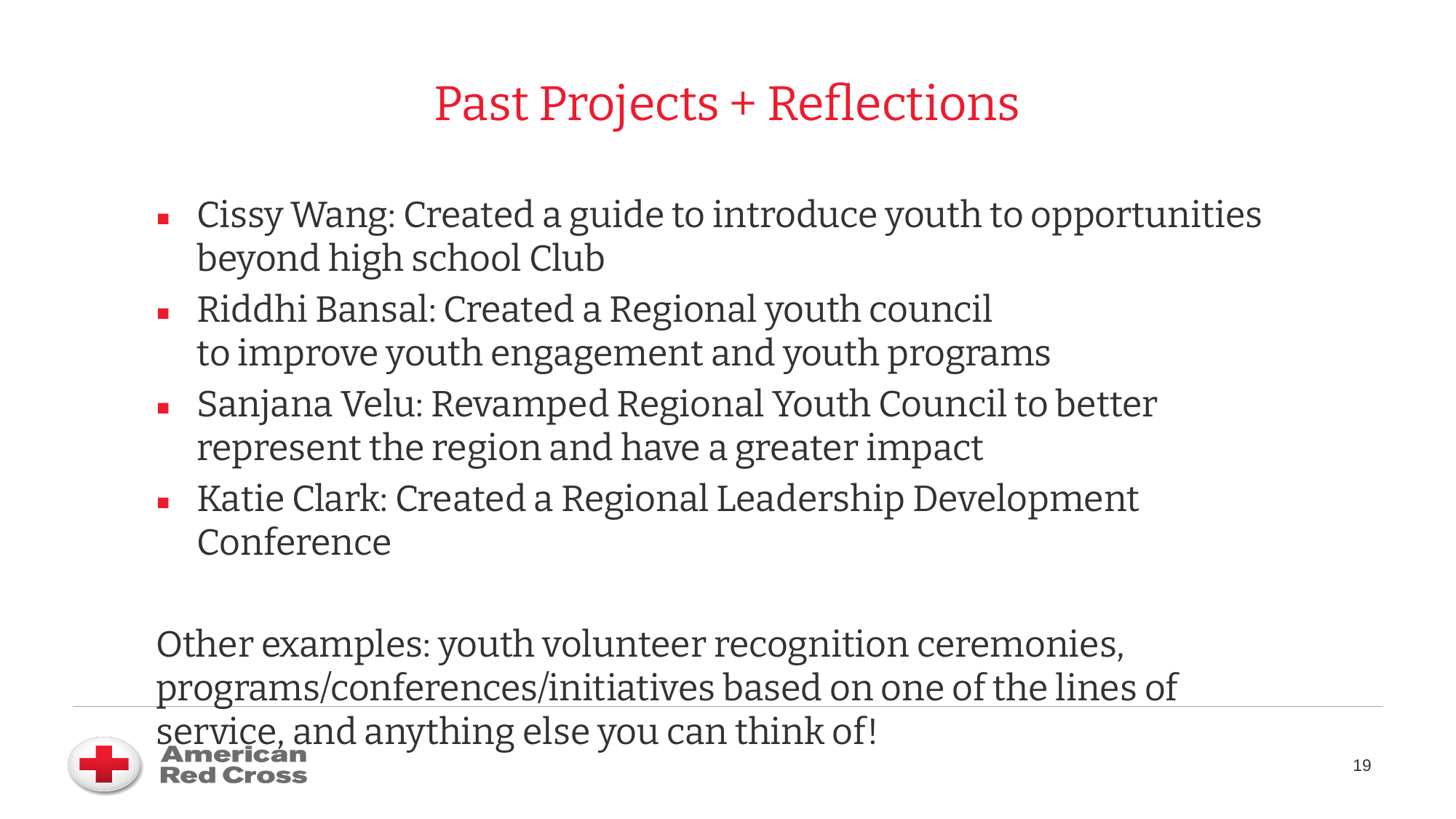

# Past Projects + Reflections
Cissy Wang: Created a guide to introduce youth to opportunities beyond high school Club
Riddhi Bansal: Created a Regional youth council to improve youth engagement and youth programs
Sanjana Velu: Revamped Regional Youth Council to better represent the region and have a greater impact
Katie Clark: Created a Regional Leadership Development Conference

Other examples: youth volunteer recognition ceremonies, programs/conferences/initiatives based on one of the lines of service, and anything else you can think of!
19